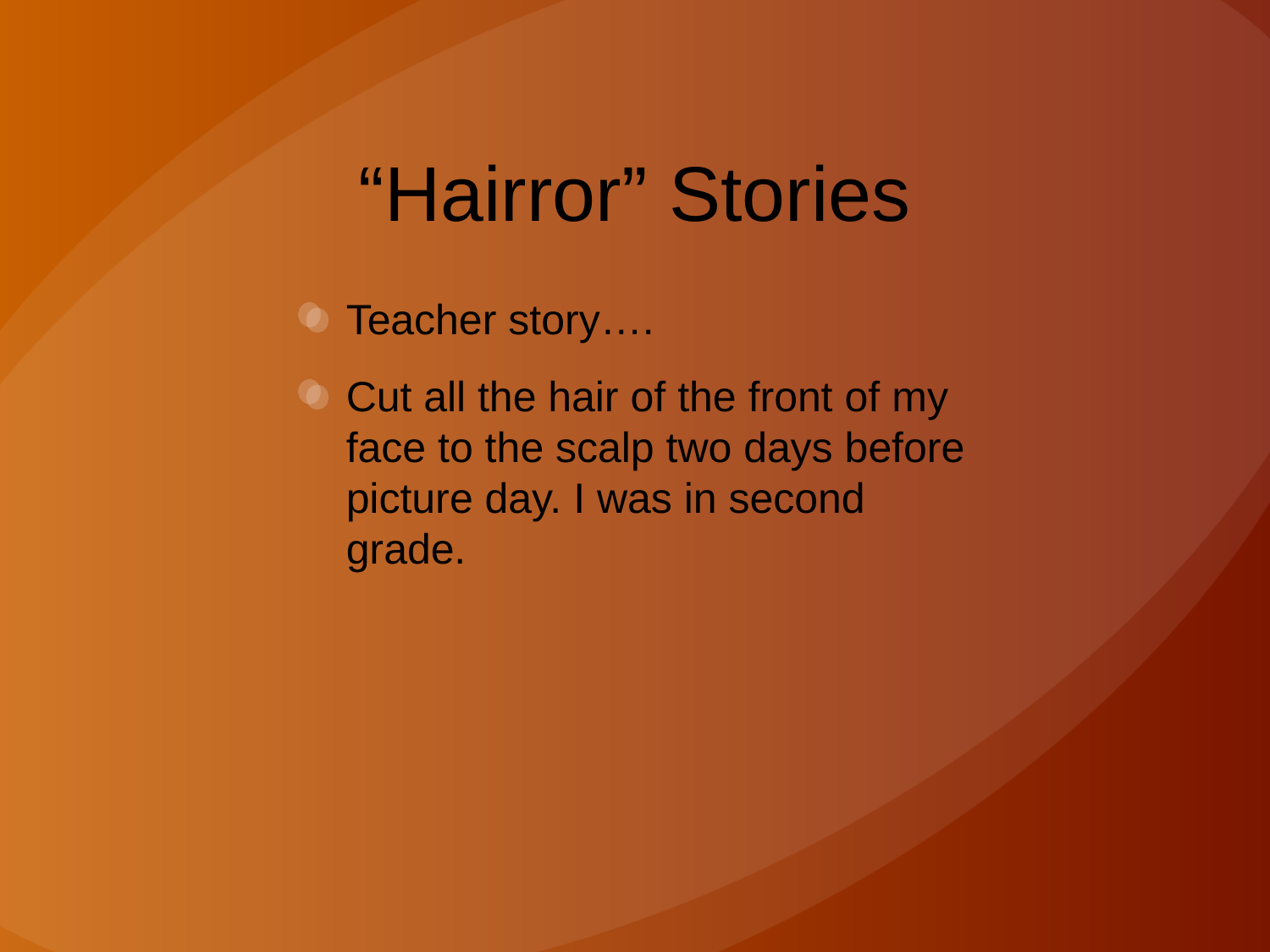

# “Hairror” Stories
Teacher story….
Cut all the hair of the front of my face to the scalp two days before picture day. I was in second grade.